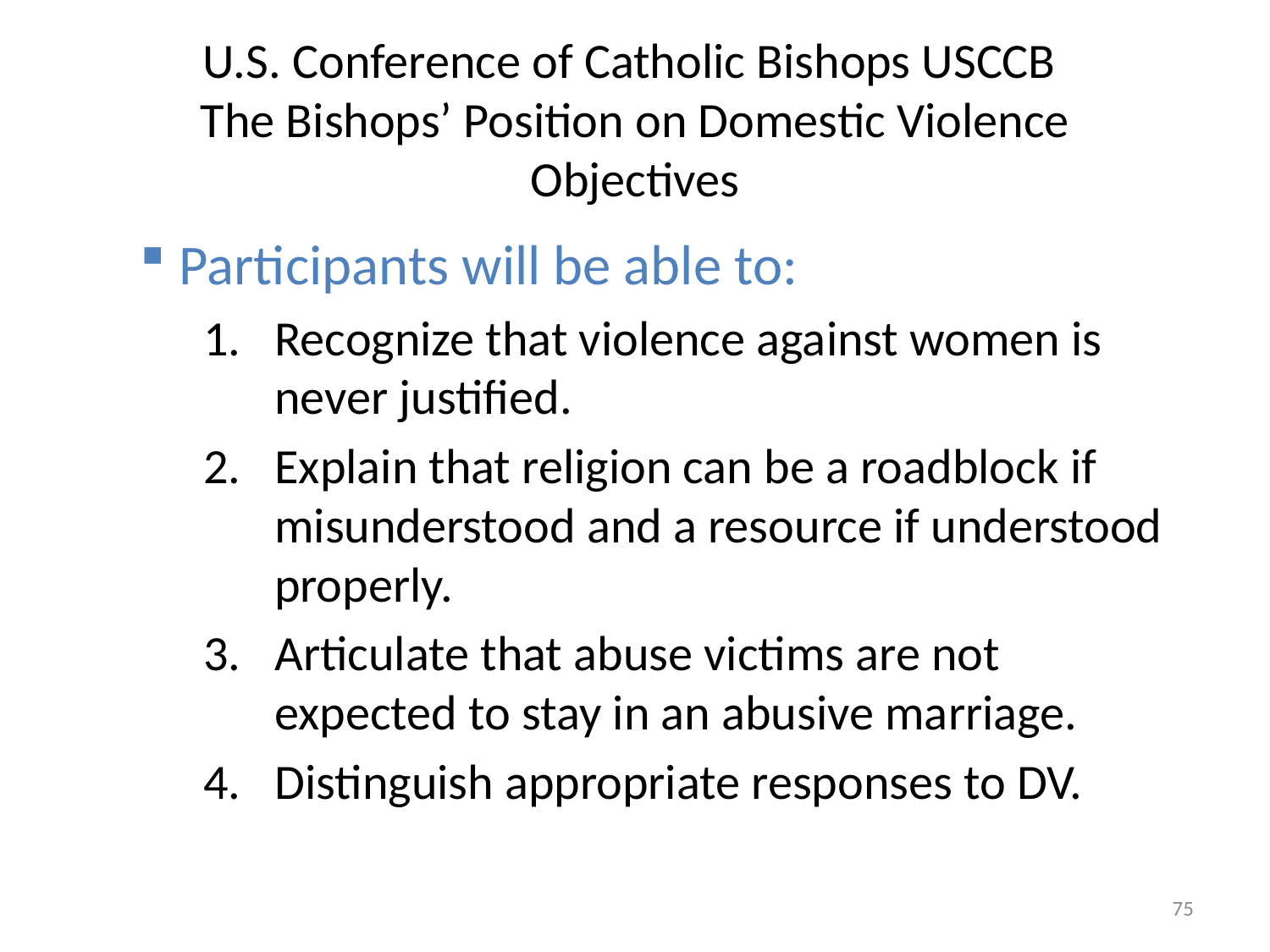

# U.S. Conference of Catholic Bishops USCCB The Bishops’ Position on Domestic Violence Objectives
Participants will be able to:
Recognize that violence against women is never justified.
Explain that religion can be a roadblock if misunderstood and a resource if understood properly.
Articulate that abuse victims are not expected to stay in an abusive marriage.
Distinguish appropriate responses to DV.

75